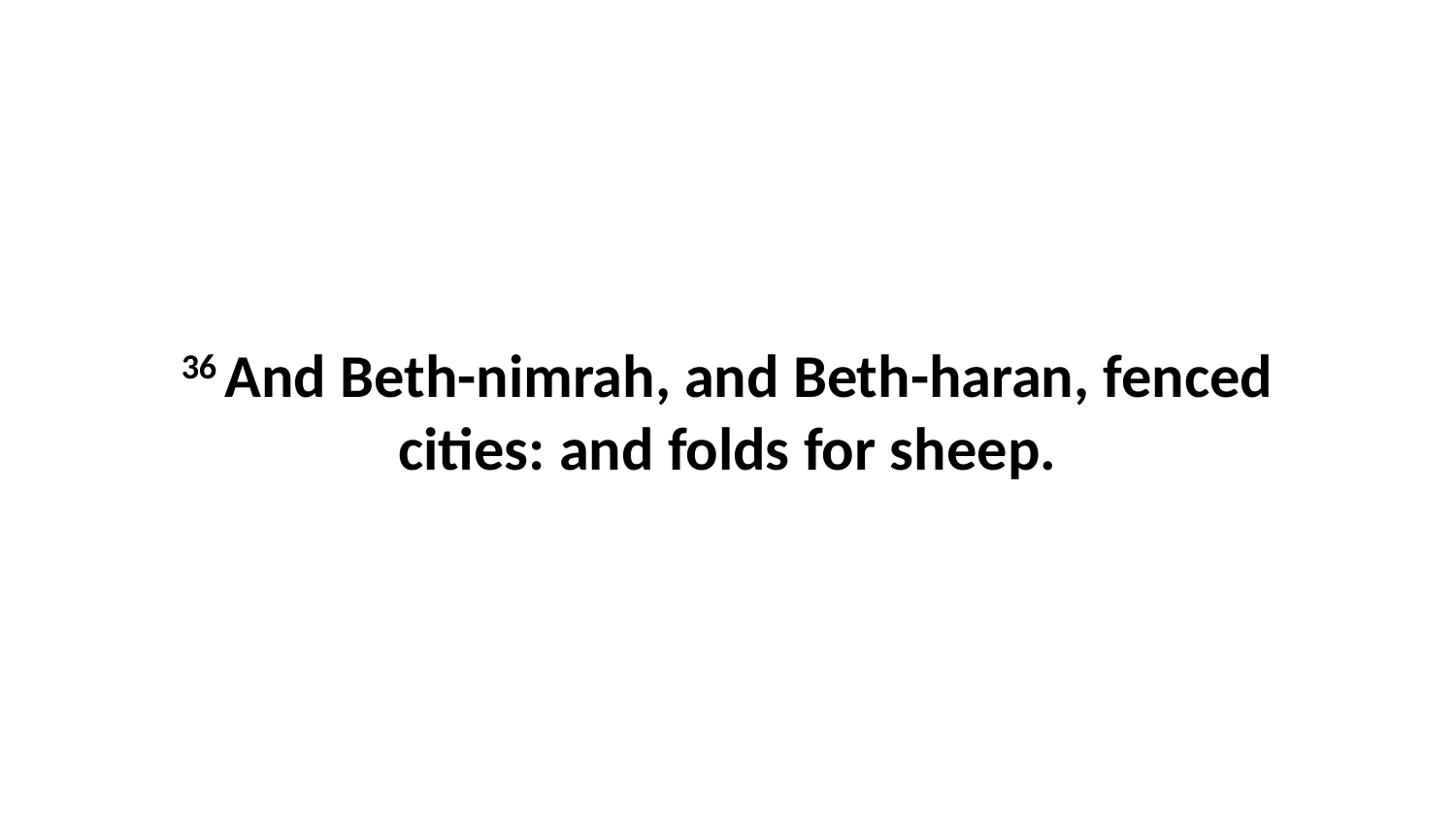

36 And Beth-nimrah, and Beth-haran, fenced cities: and folds for sheep.